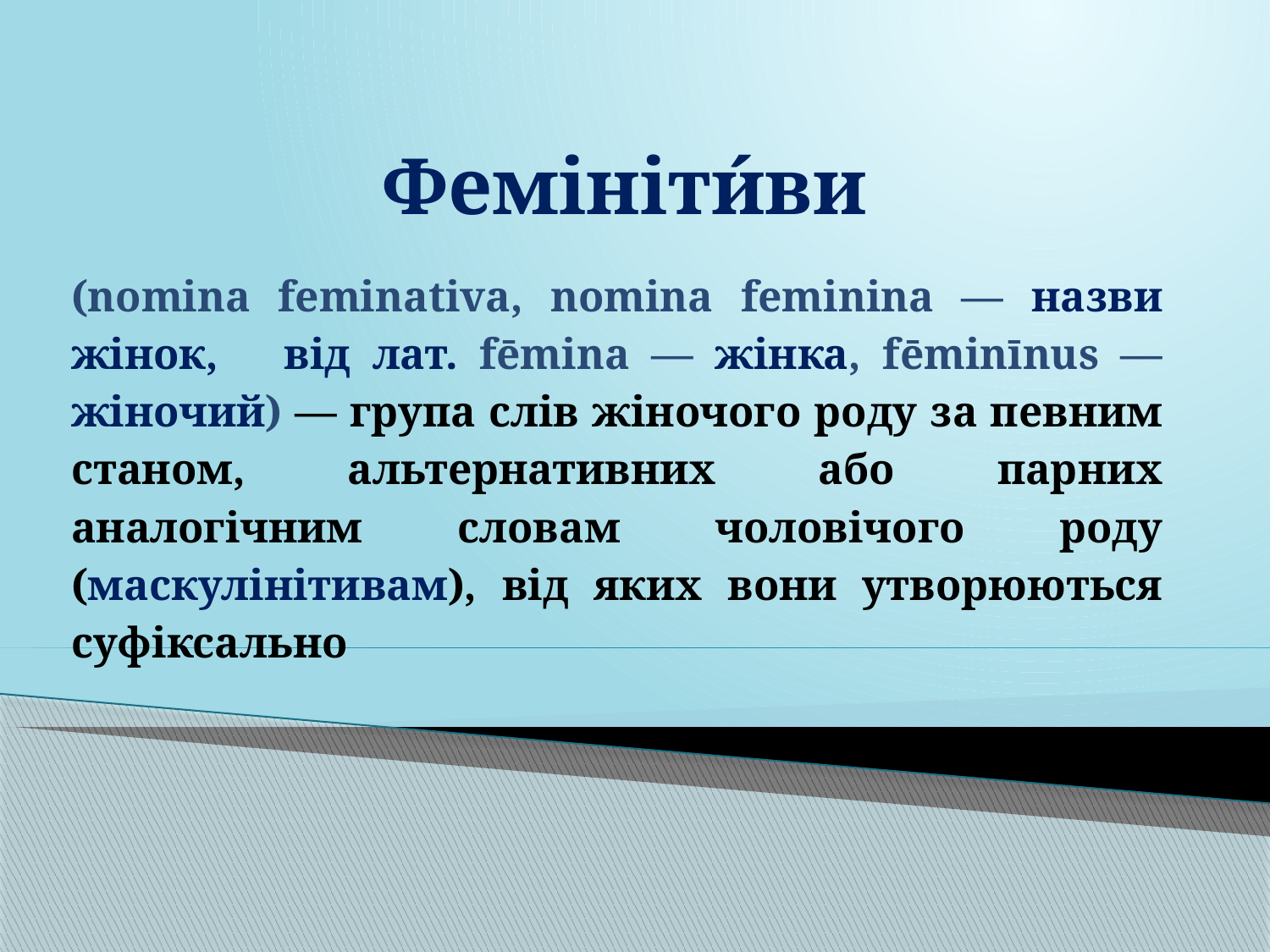

# Фемініти́ви
(nomina feminativa, nomina feminina — назви жінок,   від лат. fēmina — жінка, fēminīnus — жіночий) — група слів жіночого роду за певним станом, альтернативних або парних аналогічним словам чоловічого роду (маскулінітивам), від яких вони утворюються суфіксально